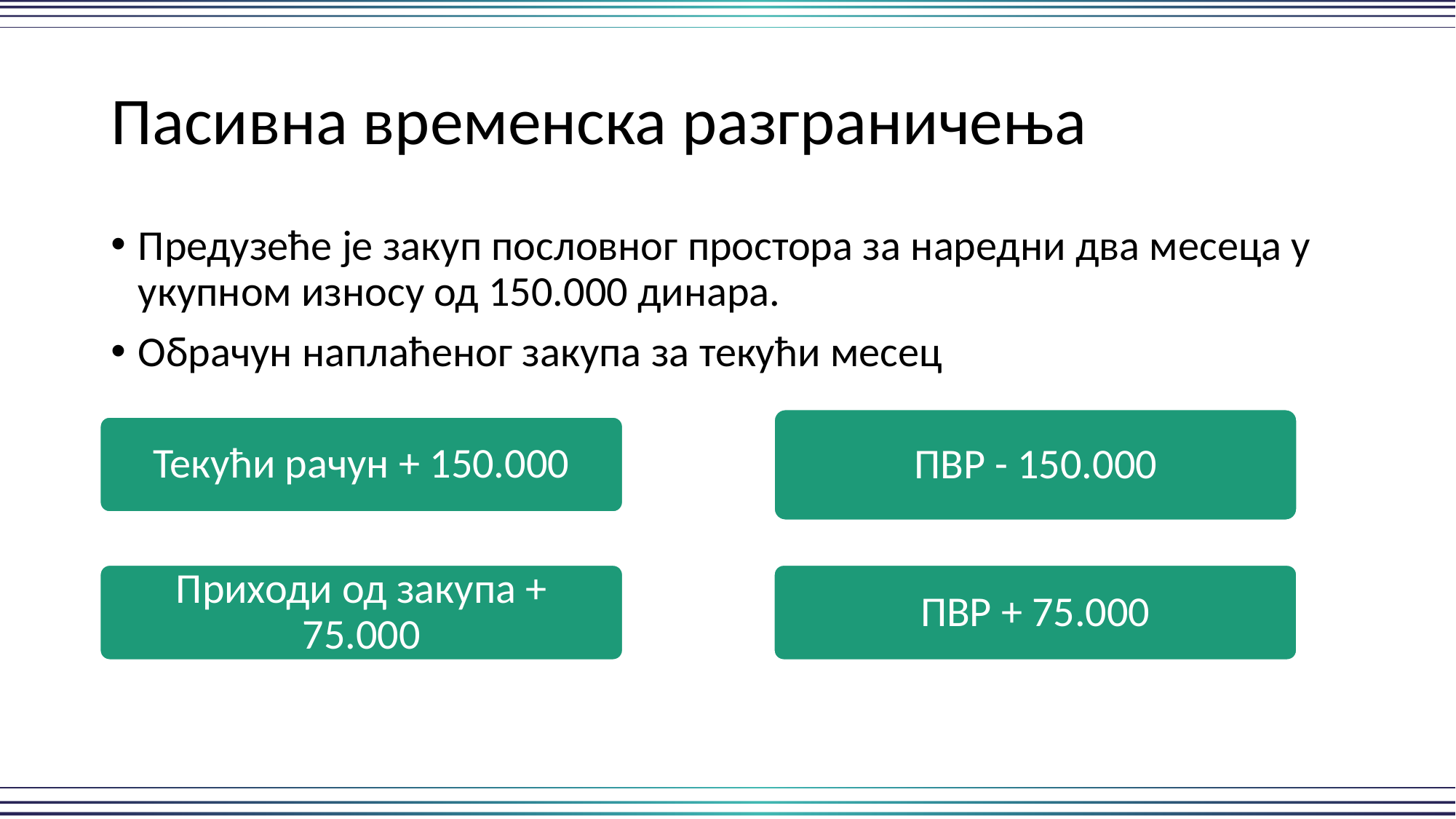

# Пасивна временска разграничења
Предузеће је закуп пословног простора за наредни два месеца у укупном износу од 150.000 динара.
Обрачун наплаћеног закупа за текући месец

ПВР - 150.000

Текући рачун + 150.000

ПВР + 75.000

Приходи од закупа + 75.000